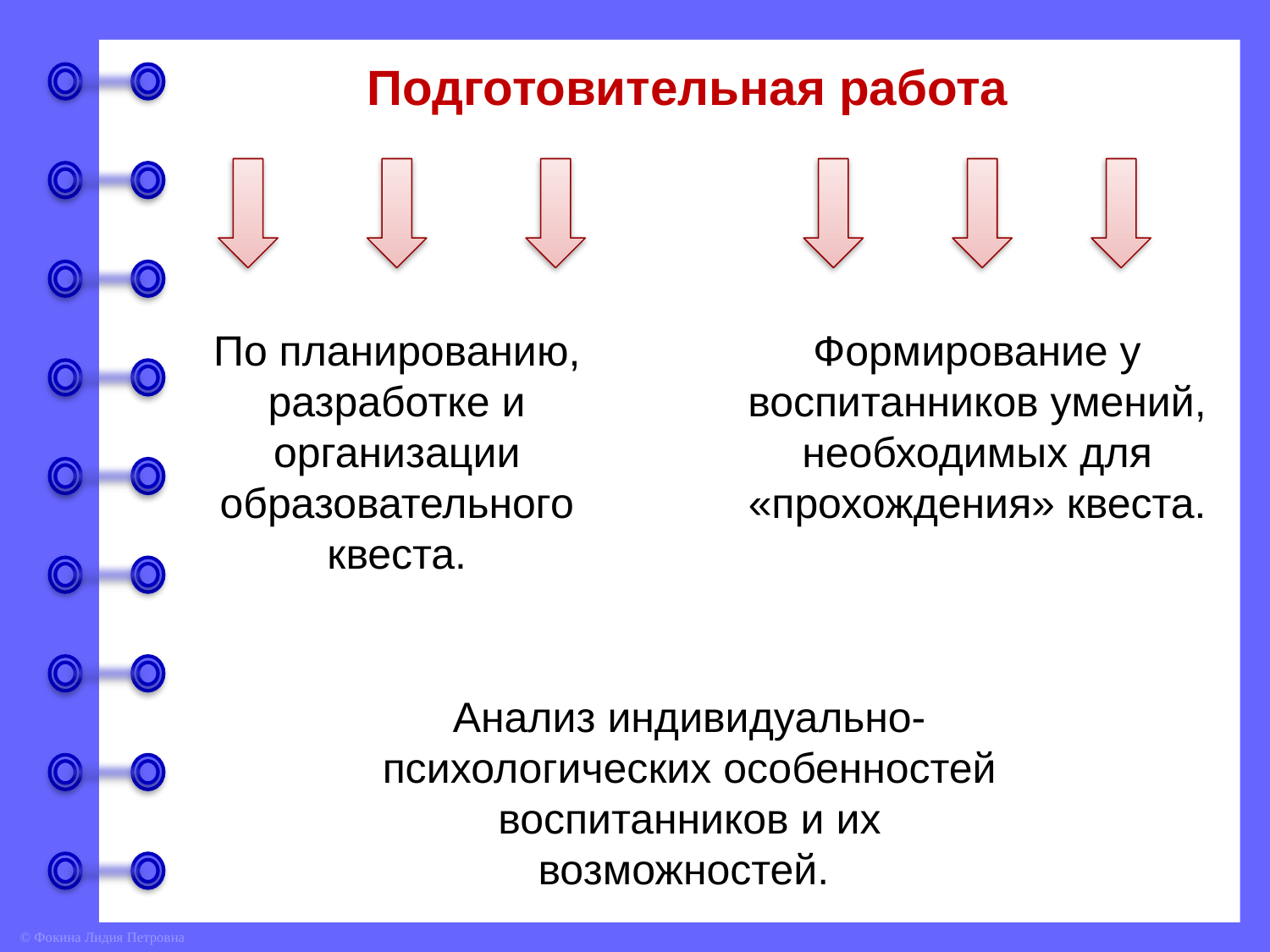

Подготовительная работа

По планированию, разработке и организации образовательного квеста.
Формирование у воспитанников умений, необходимых для «прохождения» квеста.
Анализ индивидуально-психологических особенностей воспитанников и их возможностей.